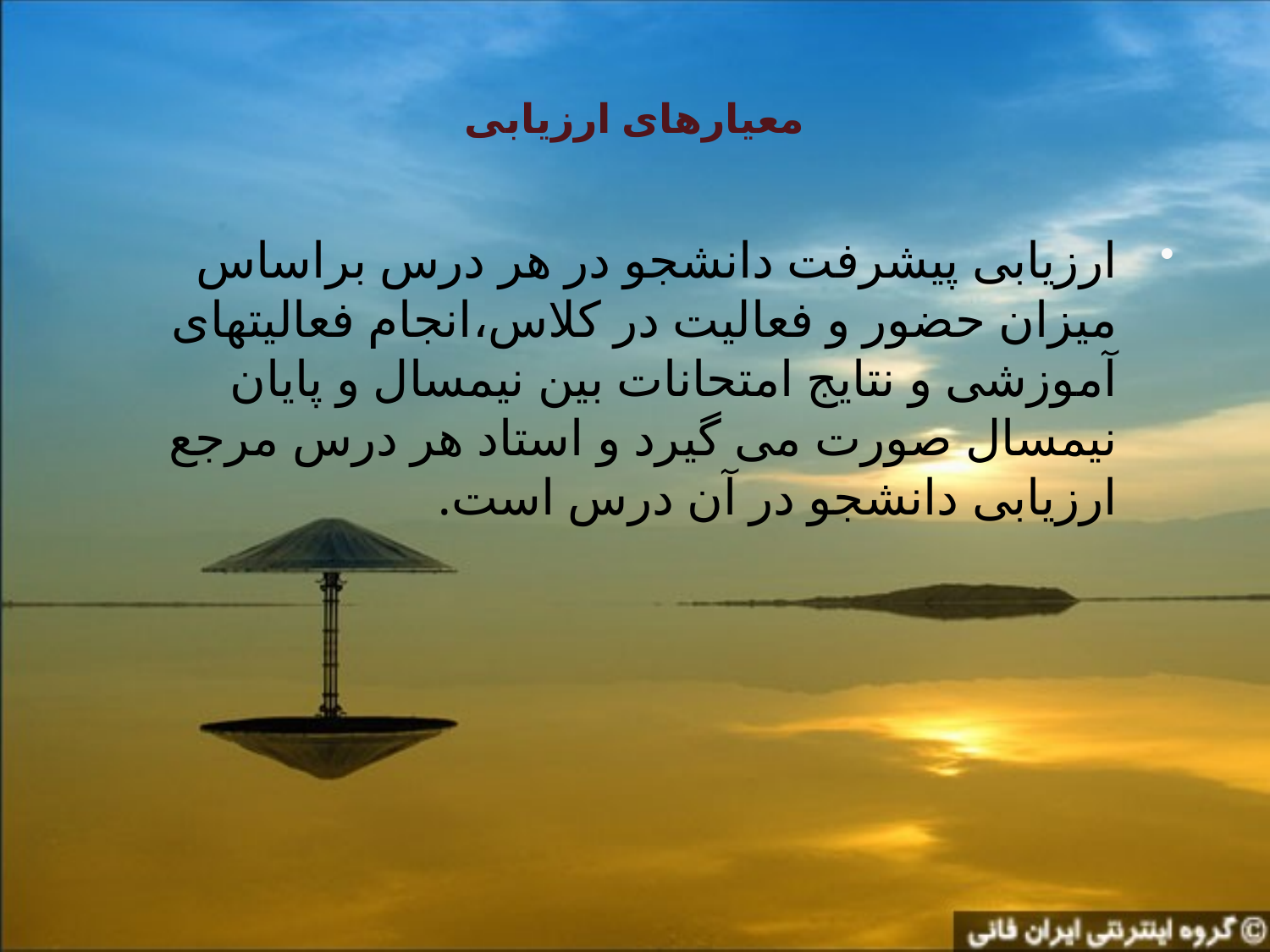

# معیارهای ارزیابی
ارزیابی پیشرفت دانشجو در هر درس براساس میزان حضور و فعالیت در کلاس،انجام فعالیتهای آموزشی و نتایج امتحانات بین نیمسال و پایان نیمسال صورت می گیرد و استاد هر درس مرجع ارزیابی دانشجو در آن درس است.